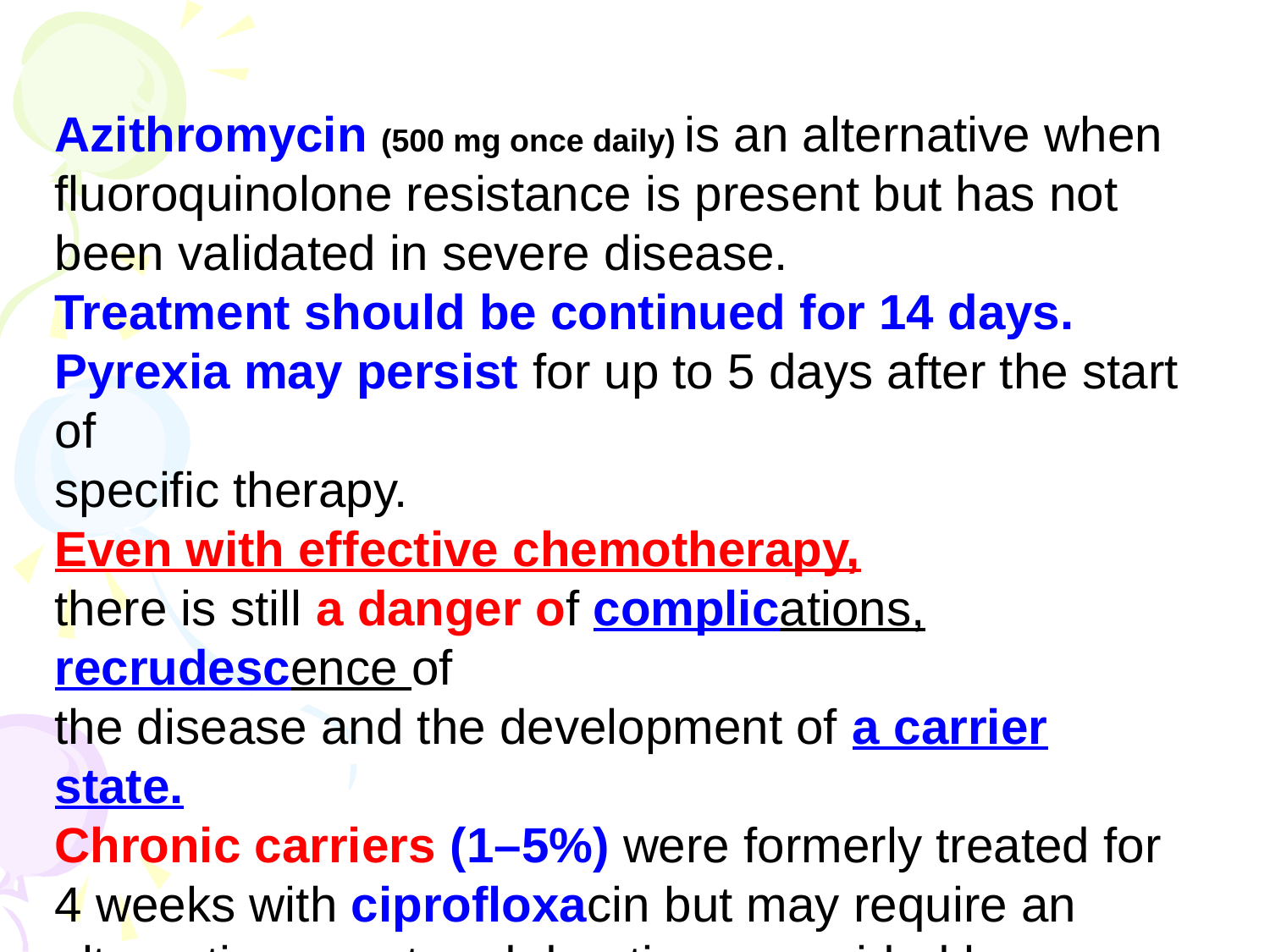

Azithromycin (500 mg once daily) is an alternative when fluoroquinolone resistance is present but has not been validated in severe disease.
Treatment should be continued for 14 days.
Pyrexia may persist for up to 5 days after the start of
specific therapy.
Even with effective chemotherapy,
there is still a danger of complications, recrudescence of
the disease and the development of a carrier state.
Chronic carriers (1–5%) were formerly treated for 4 weeks with ciprofloxacin but may require an alternative agent and duration, as guided by antimicrobial sensitivity testing. Cholecystectomy may be necessary.